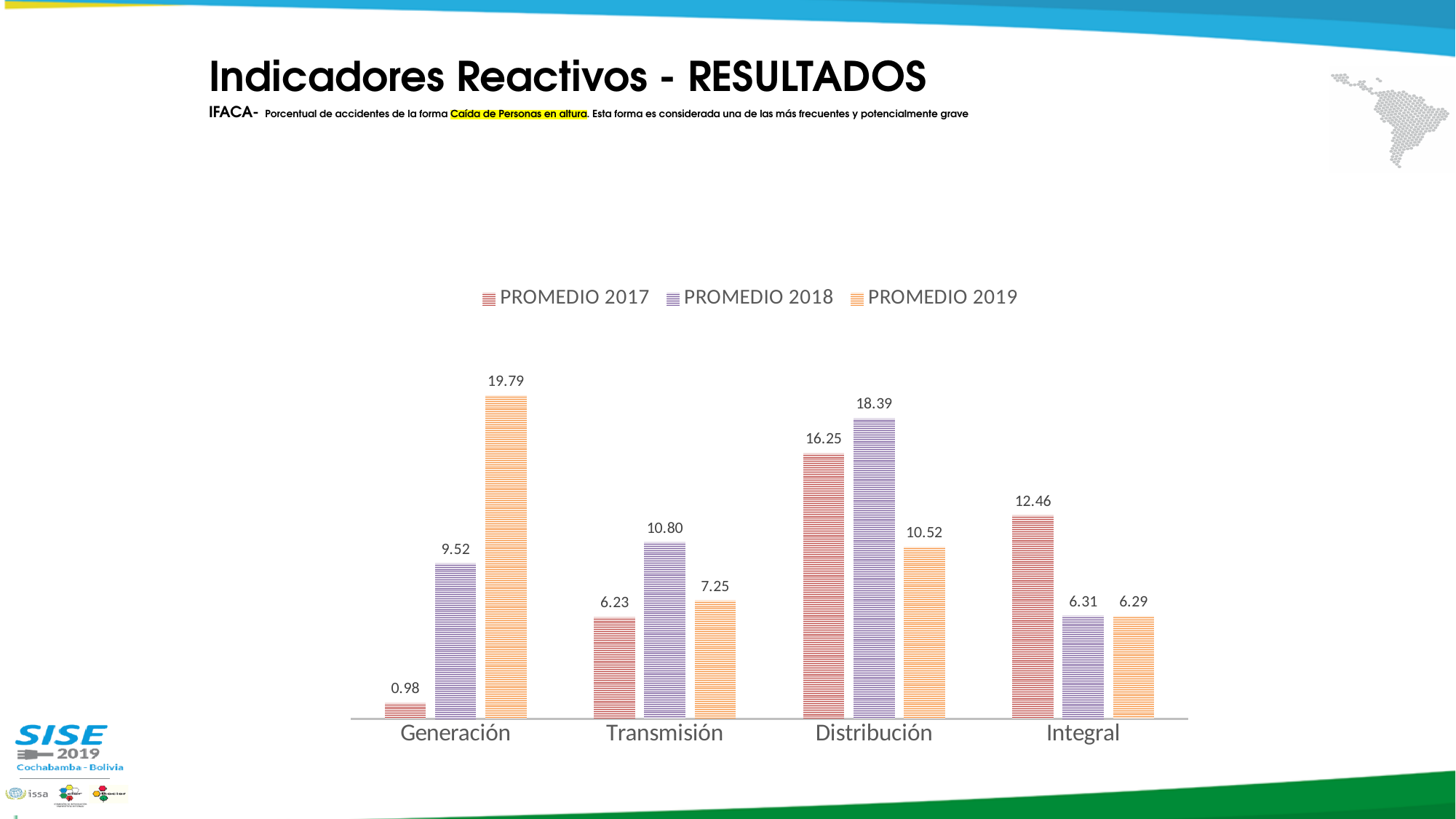

# IFACA-  Porcentual de accidentes de la forma Caída de Personas en altura. Esta forma es considerada una de las más frecuentes y potencialmente grave
Indicadores Reactivos - RESULTADOS

### Chart

| Category | PROMEDIO 2017 | PROMEDIO 2018 | PROMEDIO 2019 |
|---|---|---|---|
| Generación | 0.98 | 9.52 | 19.791666666666664 |
| Transmisión | 6.23 | 10.8 | 7.25 |
| Distribución | 16.25 | 18.39 | 10.518159580840369 |
| Integral | 12.46 | 6.31 | 6.288577816994207 |